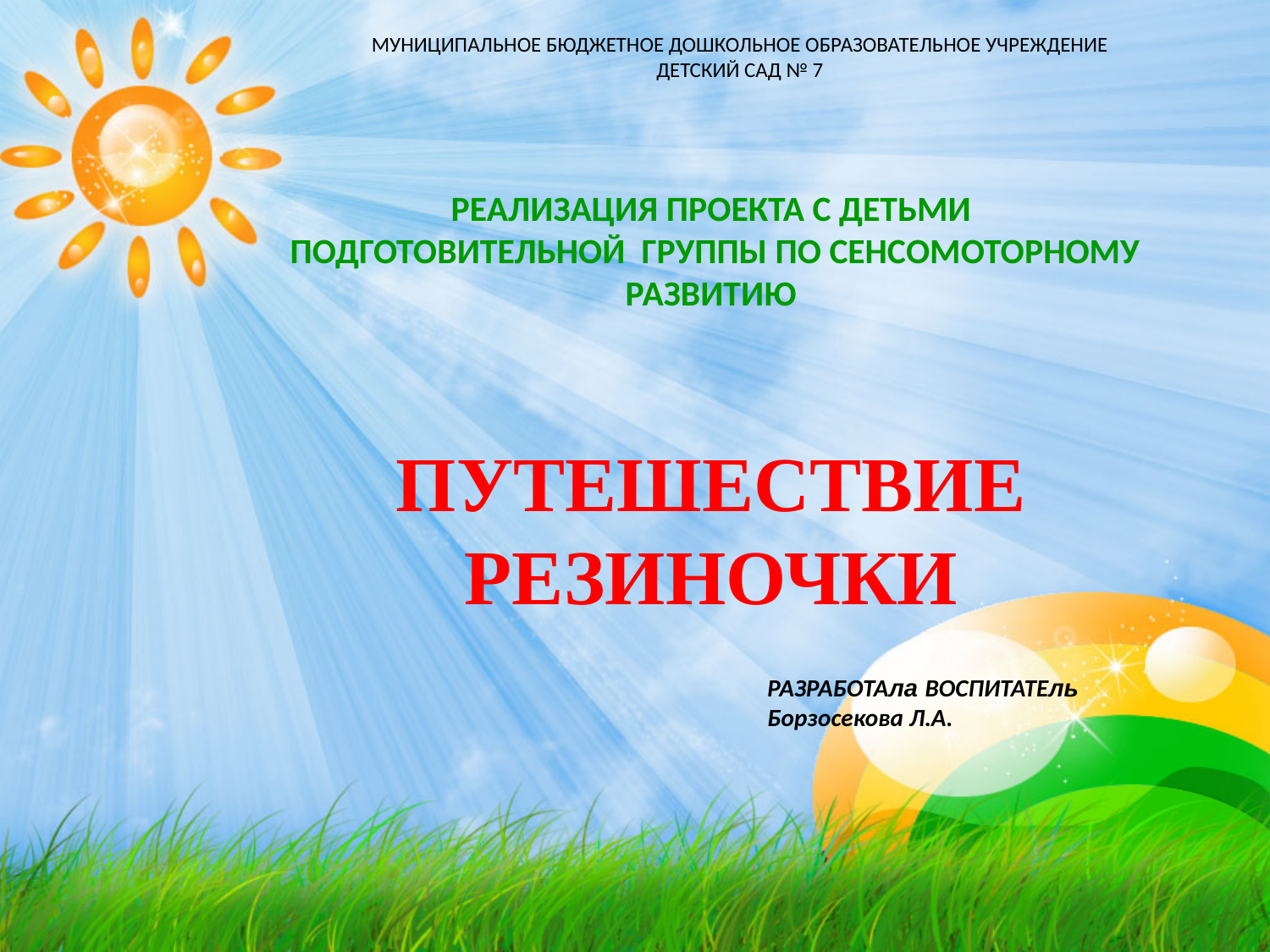

МУНИЦИПАЛЬНОЕ БЮДЖЕТНОЕ ДОШКОЛЬНОЕ ОБРАЗОВАТЕЛЬНОЕ УЧРЕЖДЕНИЕ ДЕТСКИЙ САД № 7
РЕАЛИЗАЦИЯ ПРОЕКТА С ДЕТЬМИ  ПОДГОТОВИТЕЛЬНОЙ  ГРУППЫ ПО СЕНСОМОТОРНОМУ РАЗВИТИЮ
ПУТЕШЕСТВИЕ РЕЗИНОЧКИ
РАЗРАБОТАла ВОСПИТАТЕль
Борзосекова Л.А.